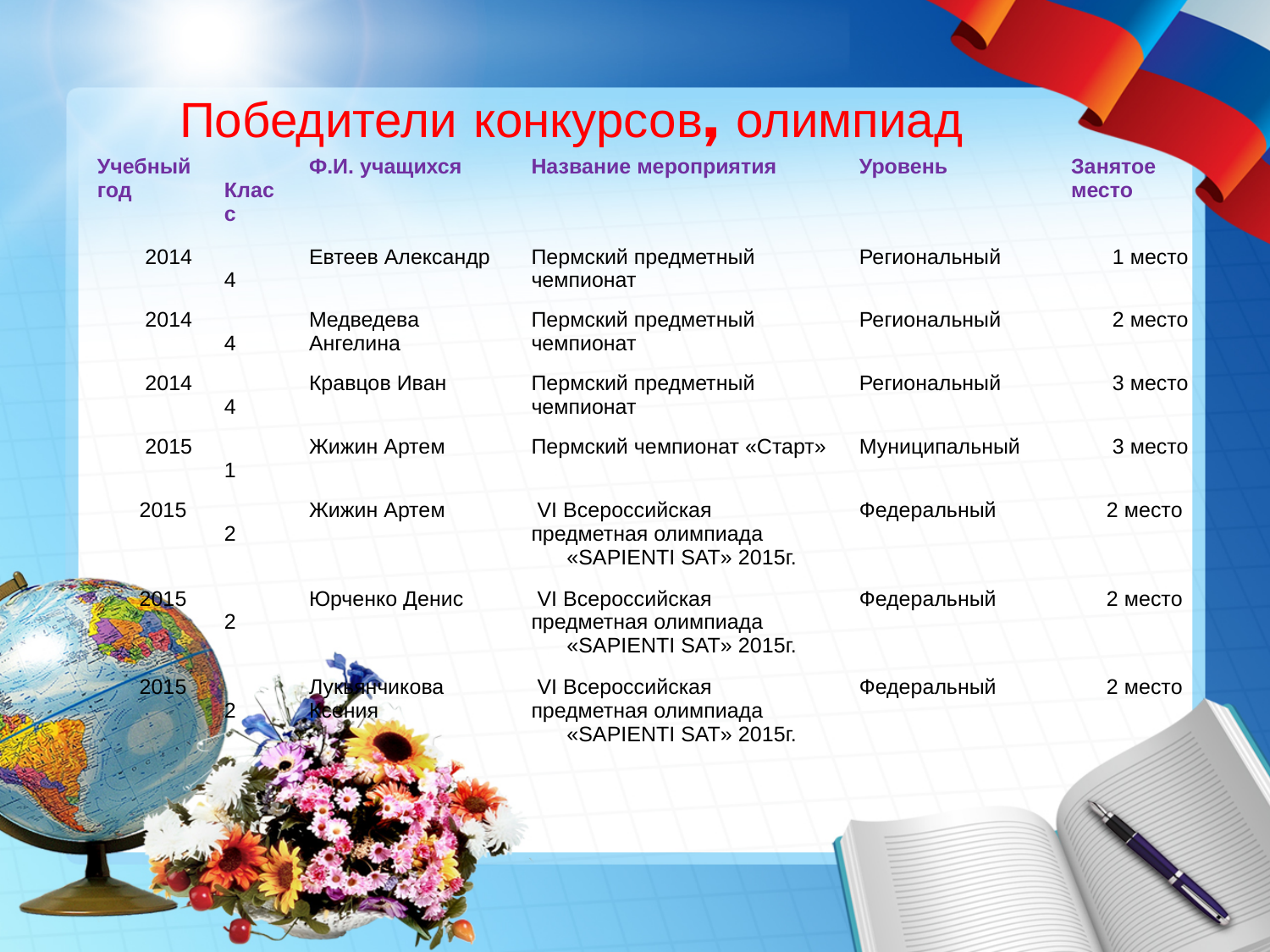

Победители конкурсов, олимпиад
| Учебный год | Класс | Ф.И. учащихся | Название мероприятия | Уровень | Занятое место |
| --- | --- | --- | --- | --- | --- |
| 2014 | 4 | Евтеев Александр | Пермский предметный чемпионат | Региональный | 1 место |
| 2014 | 4 | Медведева Ангелина | Пермский предметный чемпионат | Региональный | 2 место |
| 2014 | 4 | Кравцов Иван | Пермский предметный чемпионат | Региональный | 3 место |
| 2015 | 1 | Жижин Артем | Пермский чемпионат «Старт» | Муниципальный | 3 место |
| 2015 | 2 | Жижин Артем | VI Всероссийская предметная олимпиада «SAPIENTI SAT» 2015г. | Федеральный | 2 место |
| 2015 | 2 | Юрченко Денис | VI Всероссийская предметная олимпиада «SAPIENTI SAT» 2015г. | Федеральный | 2 место |
| 2015 | 2 | Лукьянчикова Ксения | VI Всероссийская предметная олимпиада «SAPIENTI SAT» 2015г. | Федеральный | 2 место |